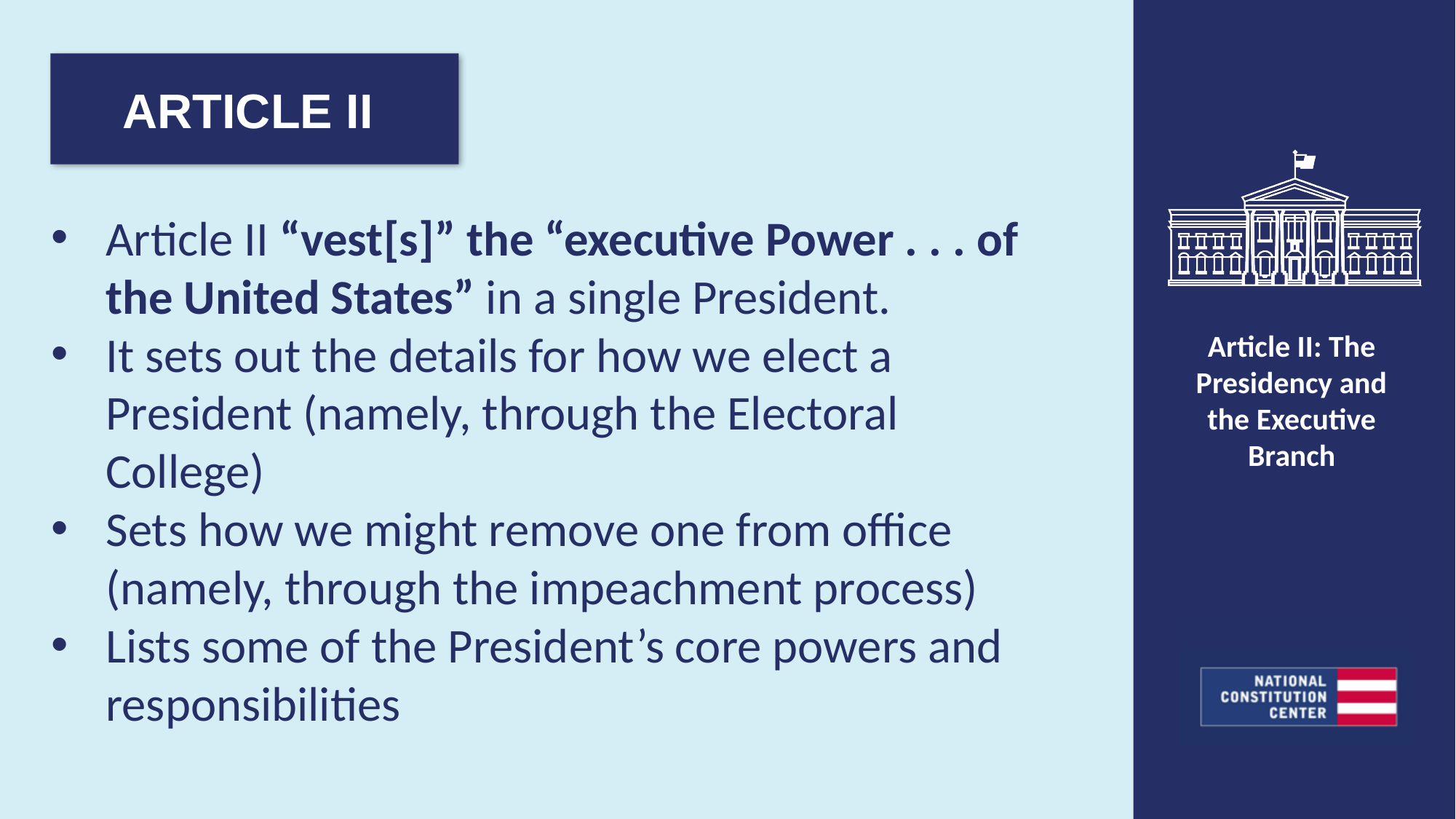

ARTICLE II
Article II “vest[s]” the “executive Power . . . of the United States” in a single President.
It sets out the details for how we elect a President (namely, through the Electoral College)
Sets how we might remove one from office (namely, through the impeachment process)
Lists some of the President’s core powers and responsibilities